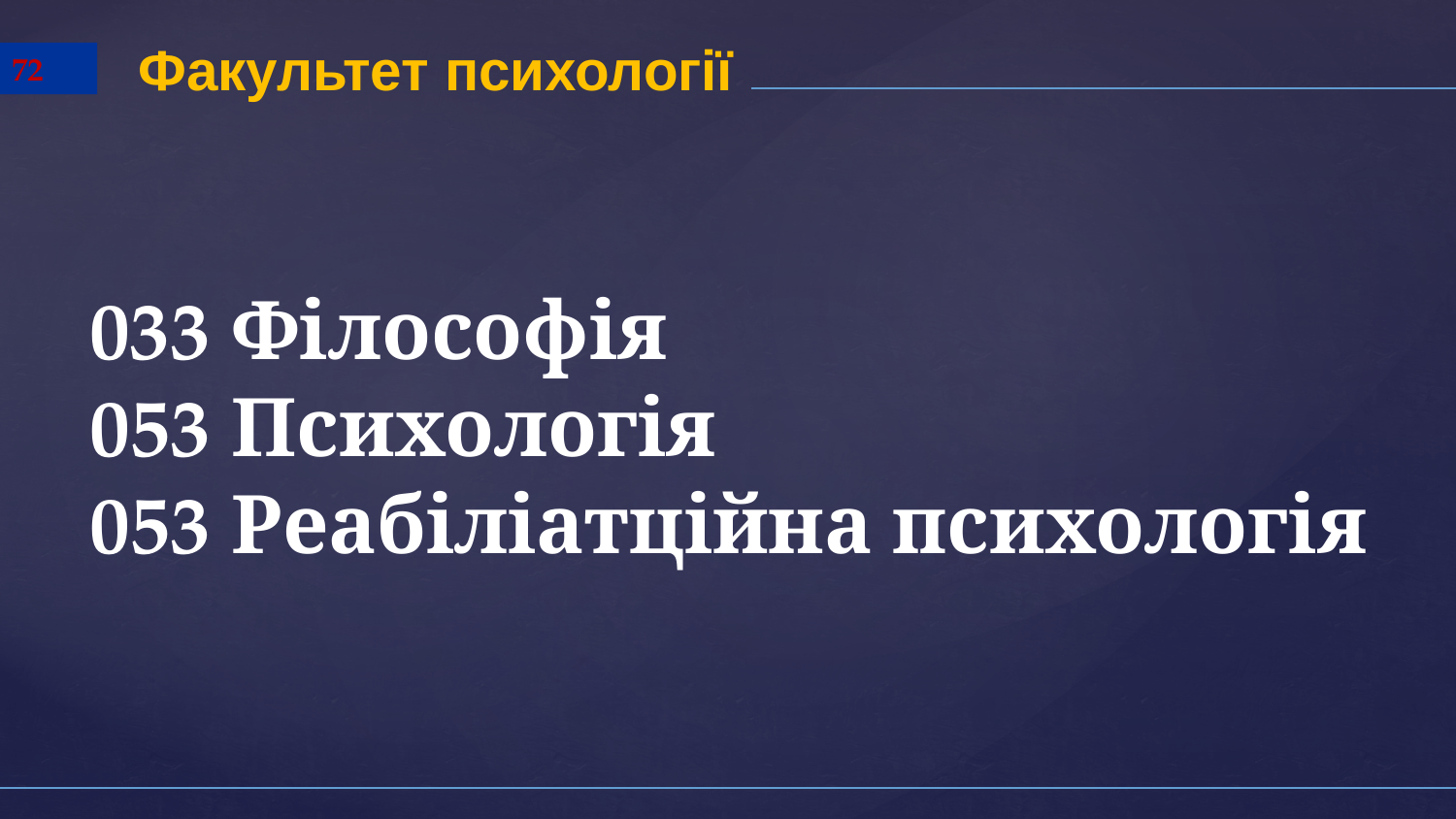

Факультет психології
72

033 Філософія
053 Психологія
053 Реабіліатційна психологія